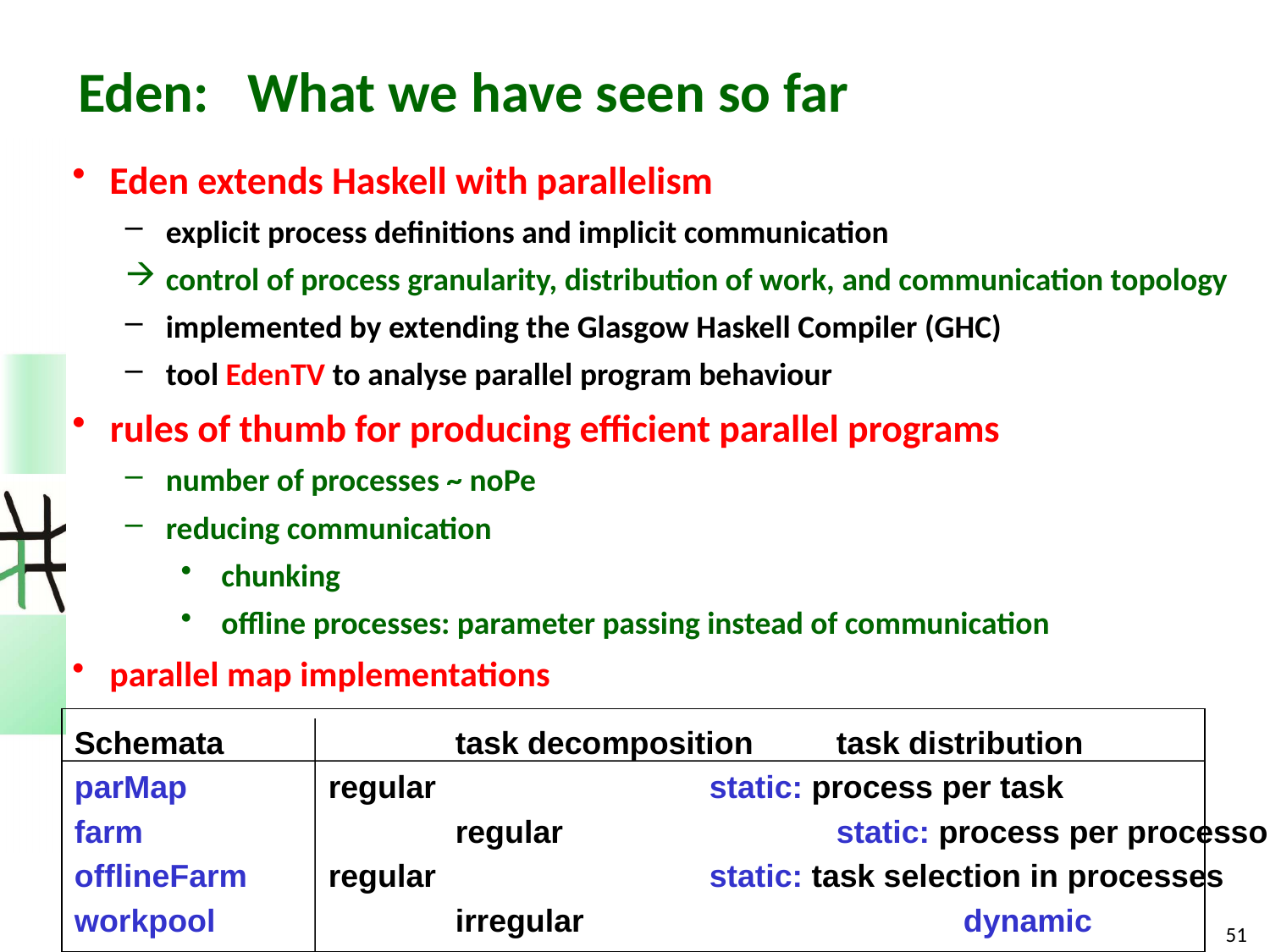

# Eden:   What we have seen so far
Eden extends Haskell with parallelism
explicit process definitions and implicit communication
control of process granularity, distribution of work, and communication topology
implemented by extending the Glasgow Haskell Compiler (GHC)
tool EdenTV to analyse parallel program behaviour
rules of thumb for producing efficient parallel programs
number of processes ~ noPe
reducing communication
chunking
offline processes: parameter passing instead of communication
parallel map implementations
Schemata		task decomposition	task distribution
parMap		regular			static: process per task
farm			regular 			static: process per processor
offlineFarm	regular 			static: task selection in processes
workpool	  	irregular 			dynamic

51